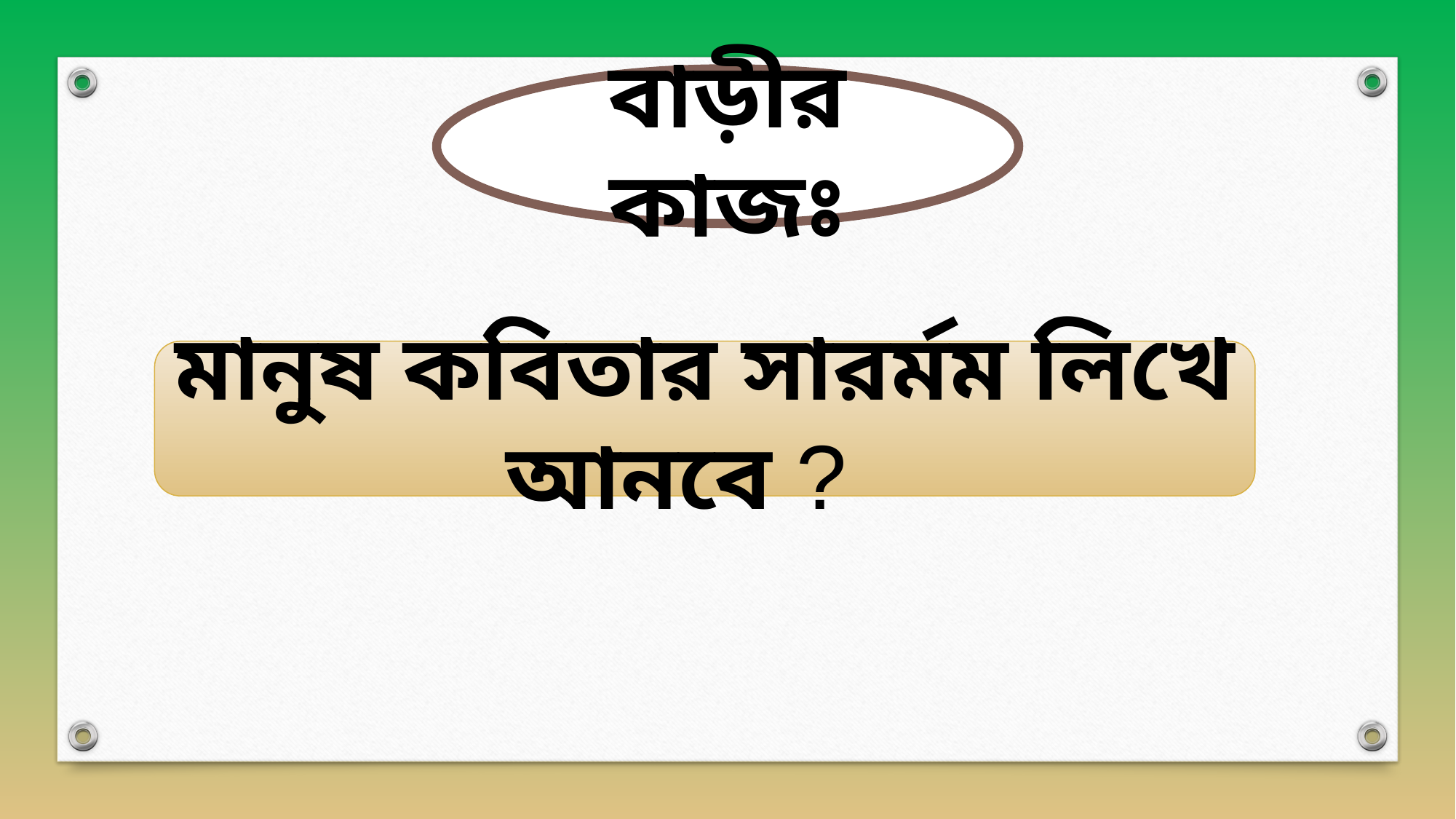

বাড়ীর কাজঃ
মানুষ কবিতার সারর্মম লিখে আনবে ?